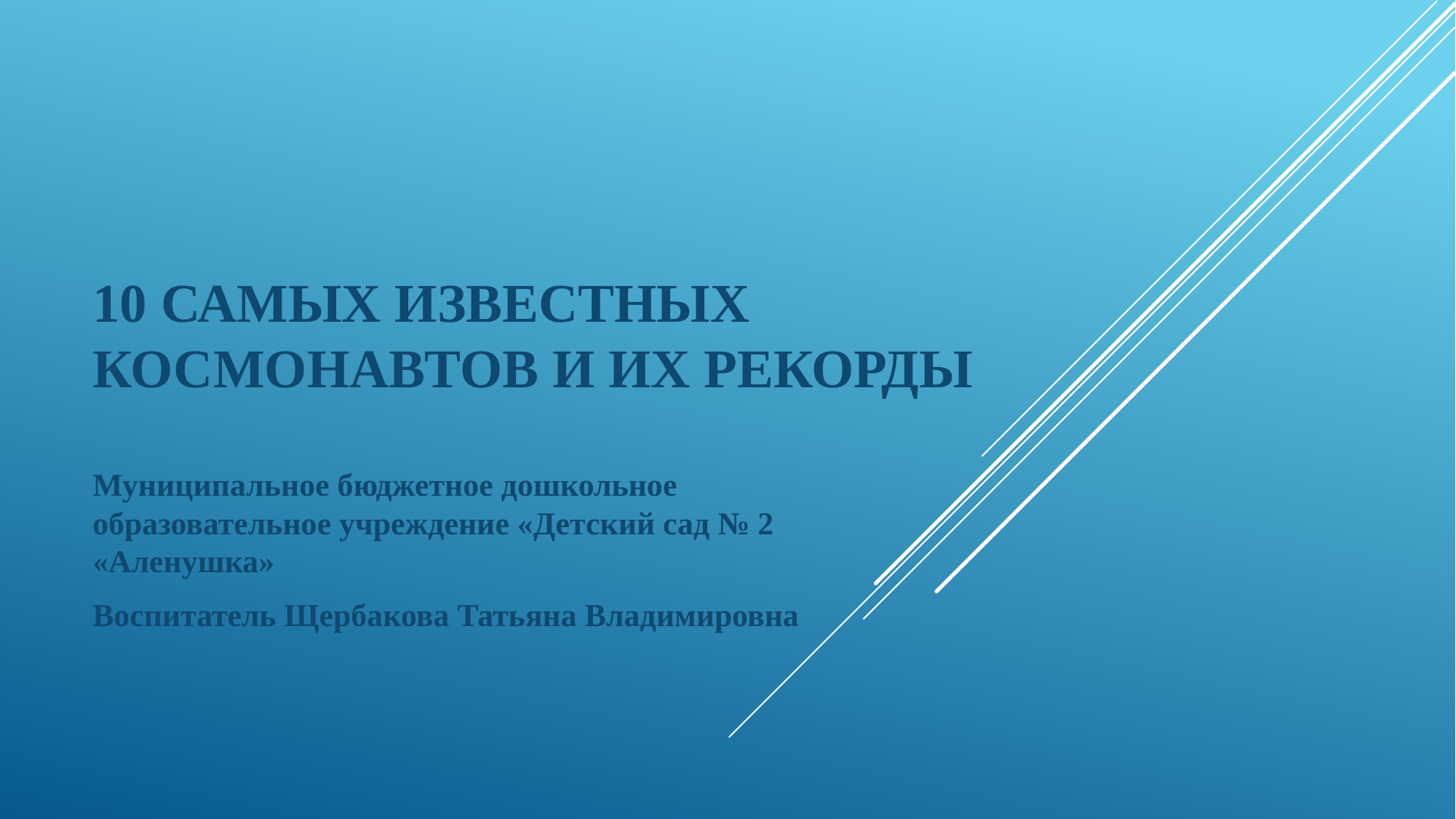

# 10 самых известных космонавтов и их рекорды
Муниципальное бюджетное дошкольное образовательное учреждение «Детский сад № 2 «Аленушка»
Воспитатель Щербакова Татьяна Владимировна